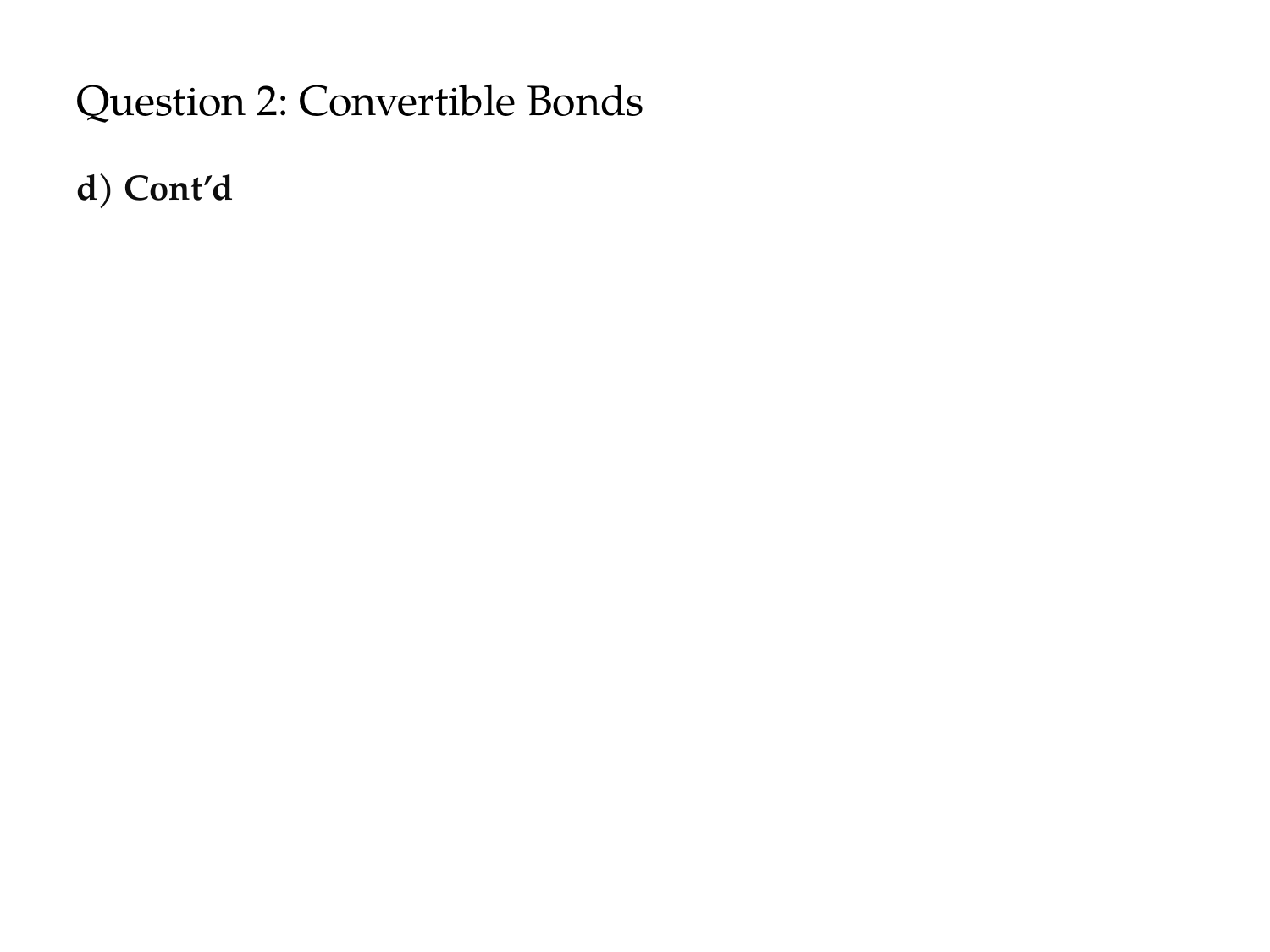

# Question 2: Convertible Bonds
d) Cont’d